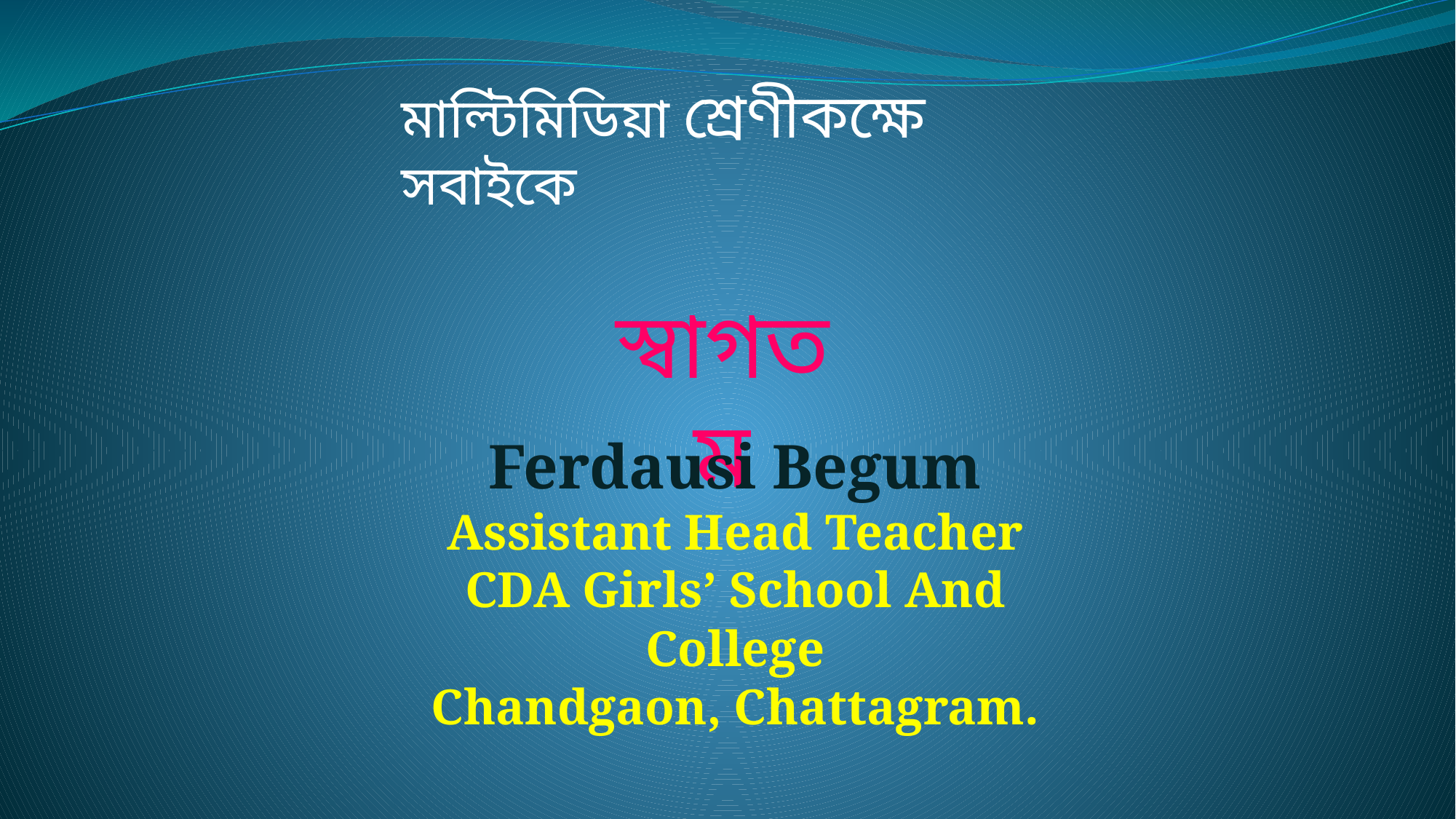

মাল্টিমিডিয়া শ্রেণীকক্ষে সবাইকে
স্বাগতম
Ferdausi Begum
Assistant Head Teacher
CDA Girls’ School And College
Chandgaon, Chattagram.